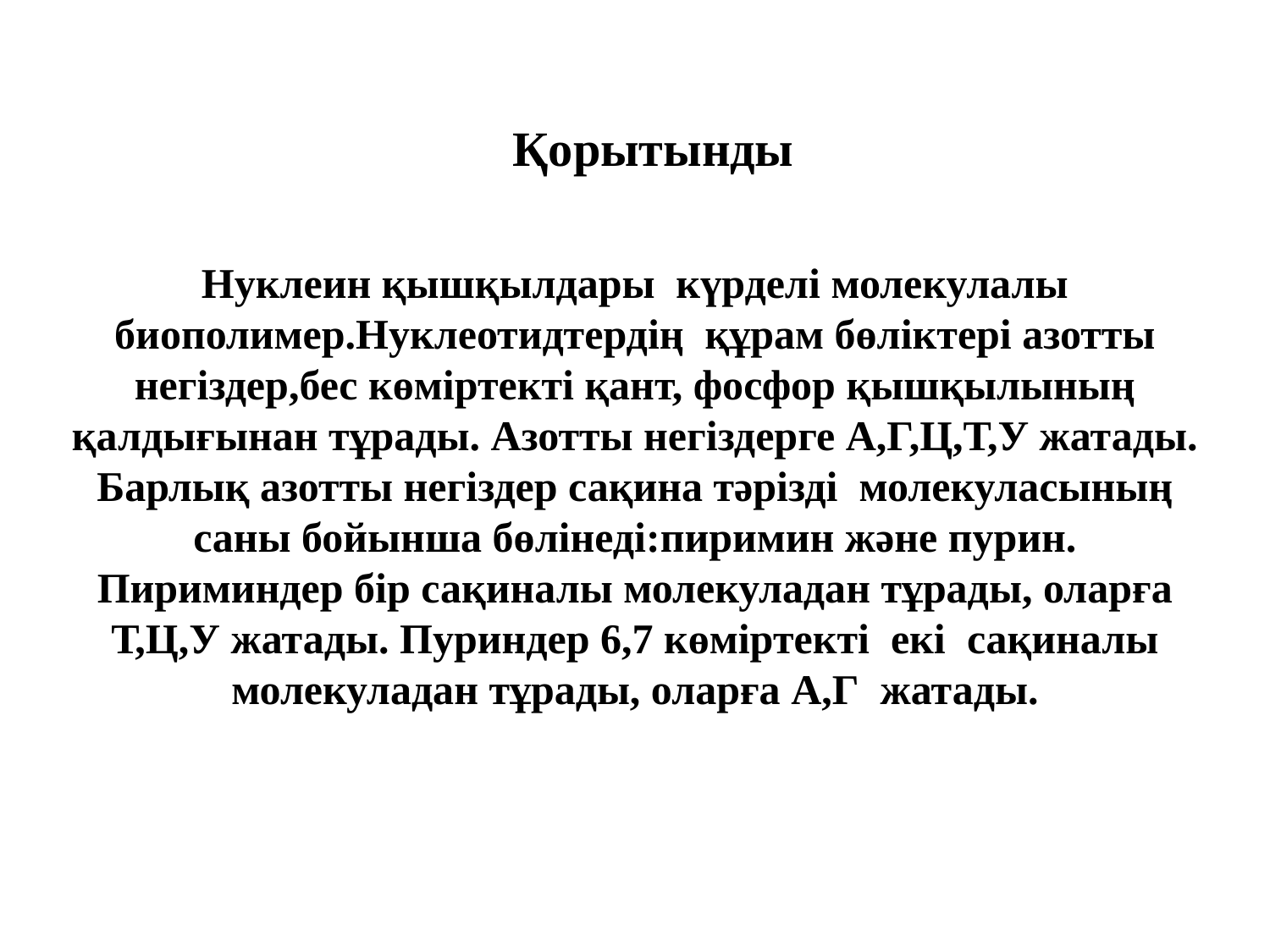

# Қорытынды
Нуклеин қышқылдары  күрделі молекулалы биополимер.Нуклеотидтердің  құрам бөліктері азотты негіздер,бес көміртекті қант, фосфор қышқылының қалдығынан тұрады. Азотты негіздерге А,Г,Ц,Т,У жатады. Барлық азотты негіздер сақина тәрізді  молекуласының саны бойынша бөлінеді:пиримин және пурин.
Пириминдер бір сақиналы молекуладан тұрады, оларға Т,Ц,У жатады. Пуриндер 6,7 көміртекті  екі  сақиналы молекуладан тұрады, оларға А,Г  жатады.